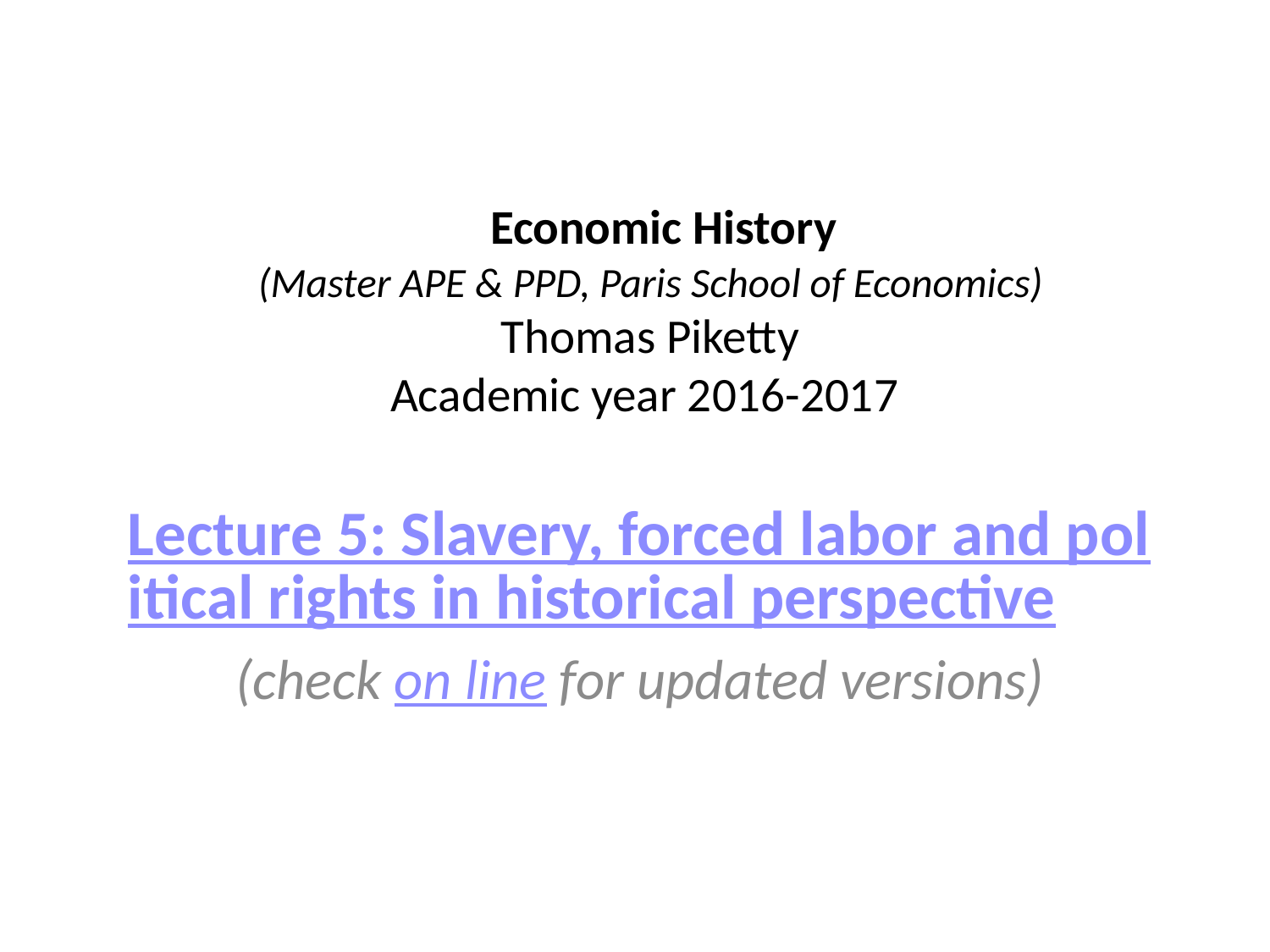

# Economic History (Master APE & PPD, Paris School of Economics) Thomas Piketty Academic year 2016-2017
Lecture 5: Slavery, forced labor and political rights in historical perspective
(check on line for updated versions)